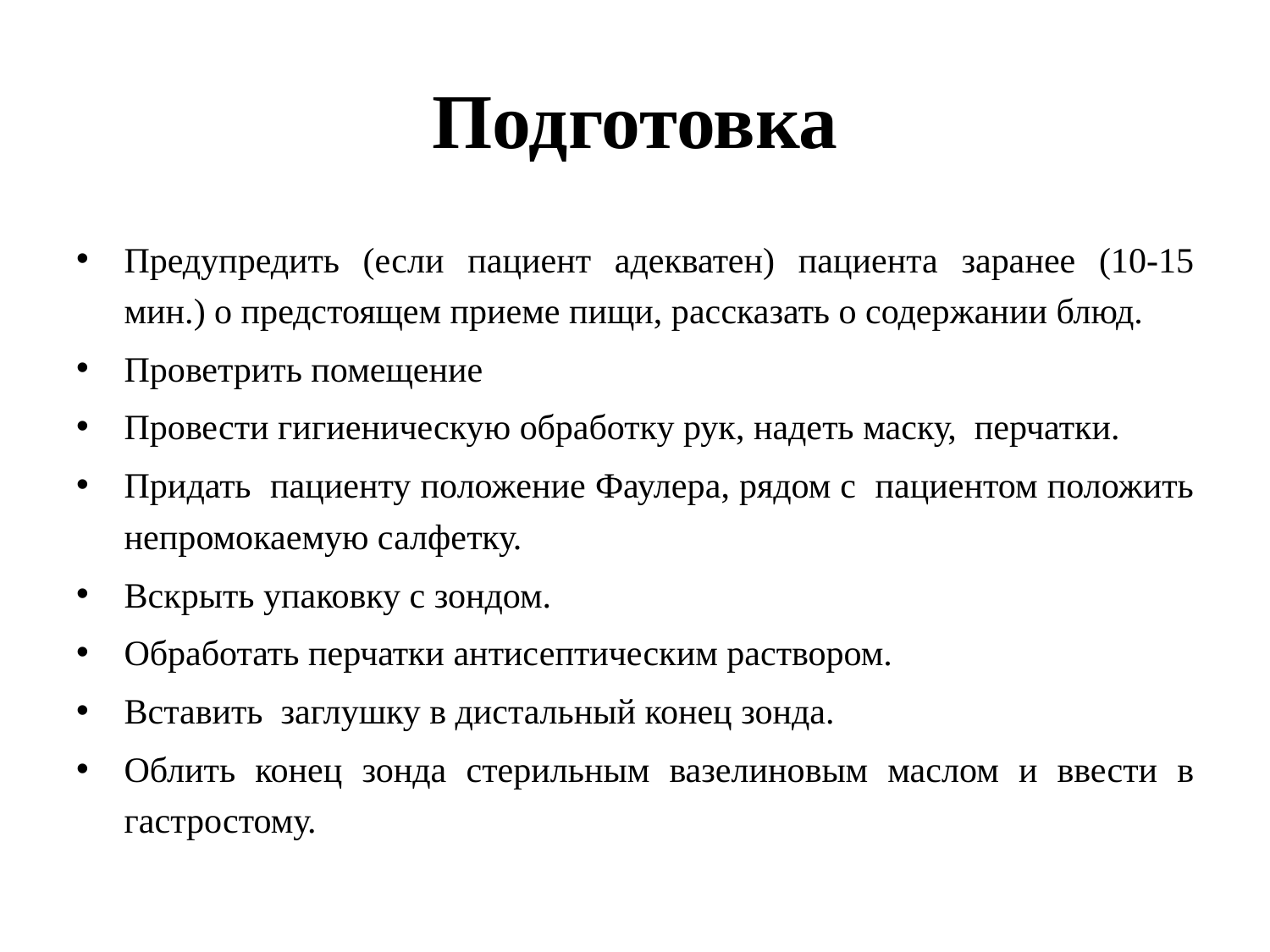

# Подготовка
Предупредить (если пациент адекватен) пациента заранее (10-15 мин.) о предстоящем приеме пищи, рассказать о содержании блюд.
Проветрить помещение
Провести гигиеническую обработку рук, надеть маску,  перчатки.
Придать  пациенту положение Фаулера, рядом с  пациентом положить непромокаемую салфетку.
Вскрыть упаковку с зондом.
Обработать перчатки антисептическим раствором.
Вставить  заглушку в дистальный конец зонда.
Облить конец зонда стерильным вазелиновым маслом и ввести в гастростому.